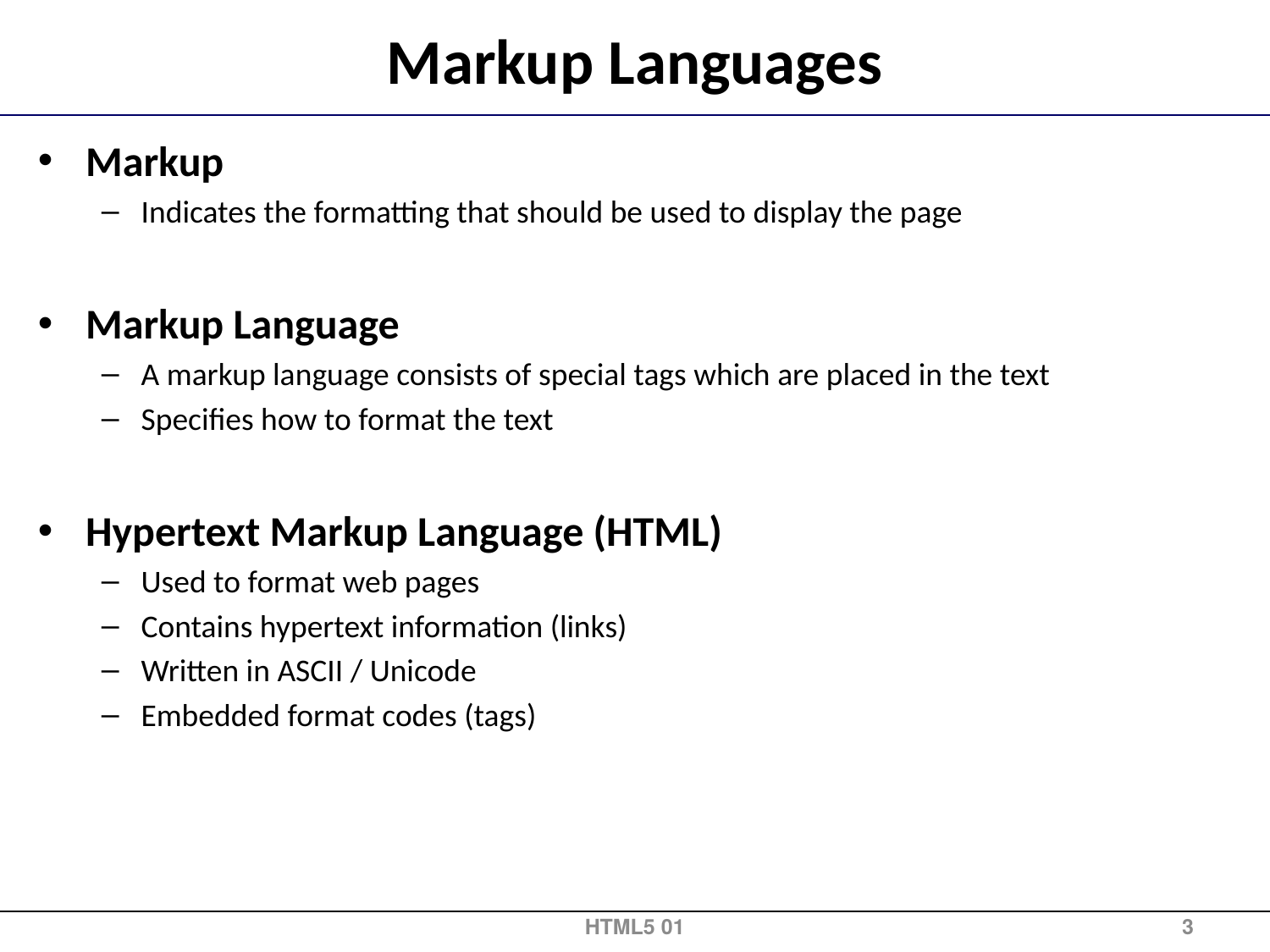

# Markup Languages
Markup
Indicates the formatting that should be used to display the page

Markup Language
A markup language consists of special tags which are placed in the text
Specifies how to format the text

Hypertext Markup Language (HTML)
Used to format web pages
Contains hypertext information (links)
Written in ASCII / Unicode
Embedded format codes (tags)

HTML5 01
3